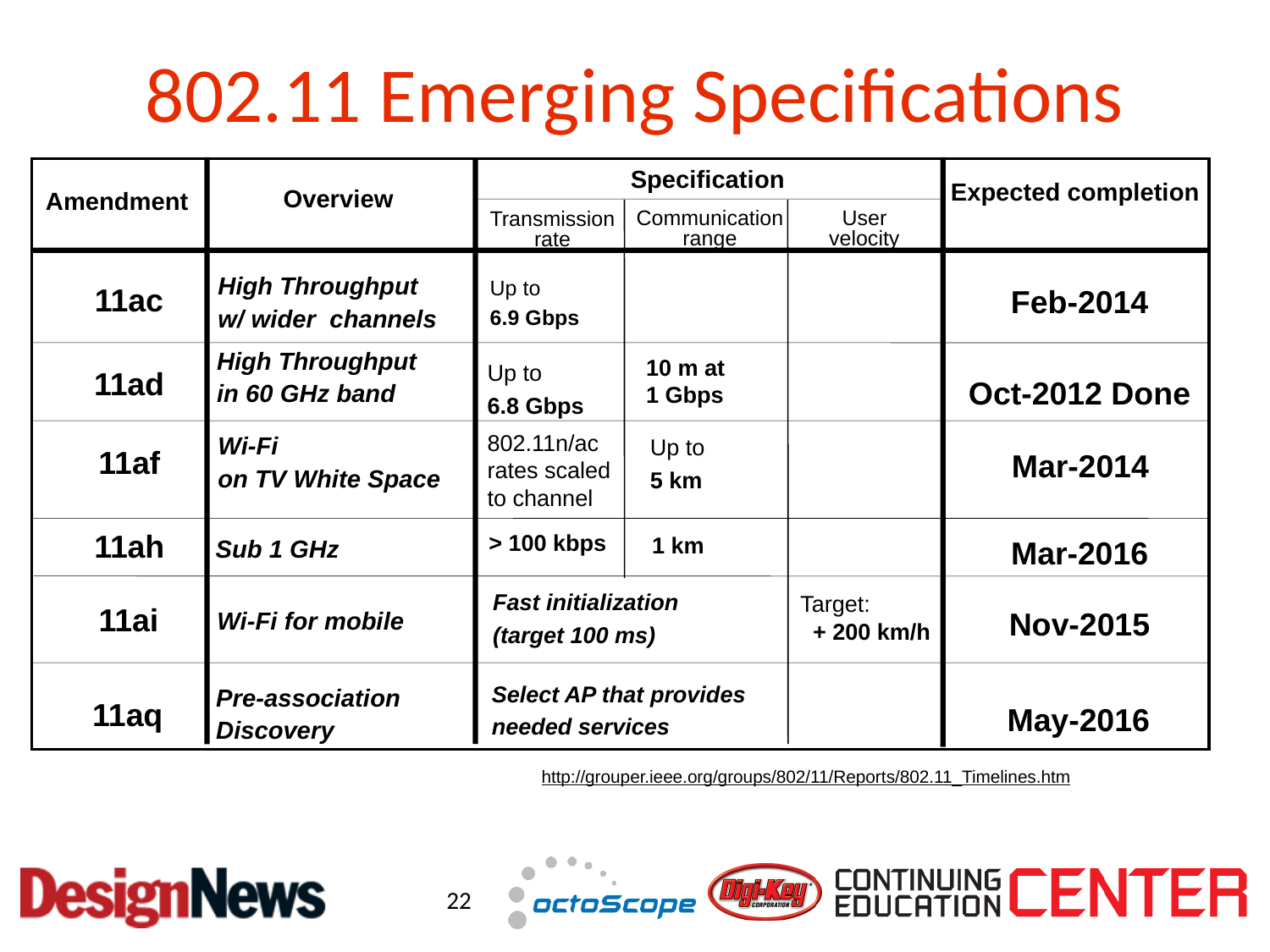

# 802.11 Emerging Specifications
Specification

Expected completion
Overview
Amendment

Communication
range
User
velocity
Transmission
rate

High Throughput
w/ wider  channels
Up to
6.9 Gbps
Feb-2014
11ac
High Throughput
in 60 GHz band

Up to
6.8 Gbps
10 m at
1 Gbps
11ad
Oct-2012 Done

Up to
5 km
Wi-Fi
on TV White Space
802.11n/ac rates scaled to channel
Mar-2014
11af

Mar-2016
11ah
> 100 kbps
Sub 1 GHz
1 km

Fast initialization
(target 100 ms)
Target:
  + 200 km/h
Nov-2015
11ai
Wi-Fi for mobile

Select AP that provides  needed services
Pre-association Discovery
May-2016
11aq
http://grouper.ieee.org/groups/802/11/Reports/802.11_Timelines.htm
22